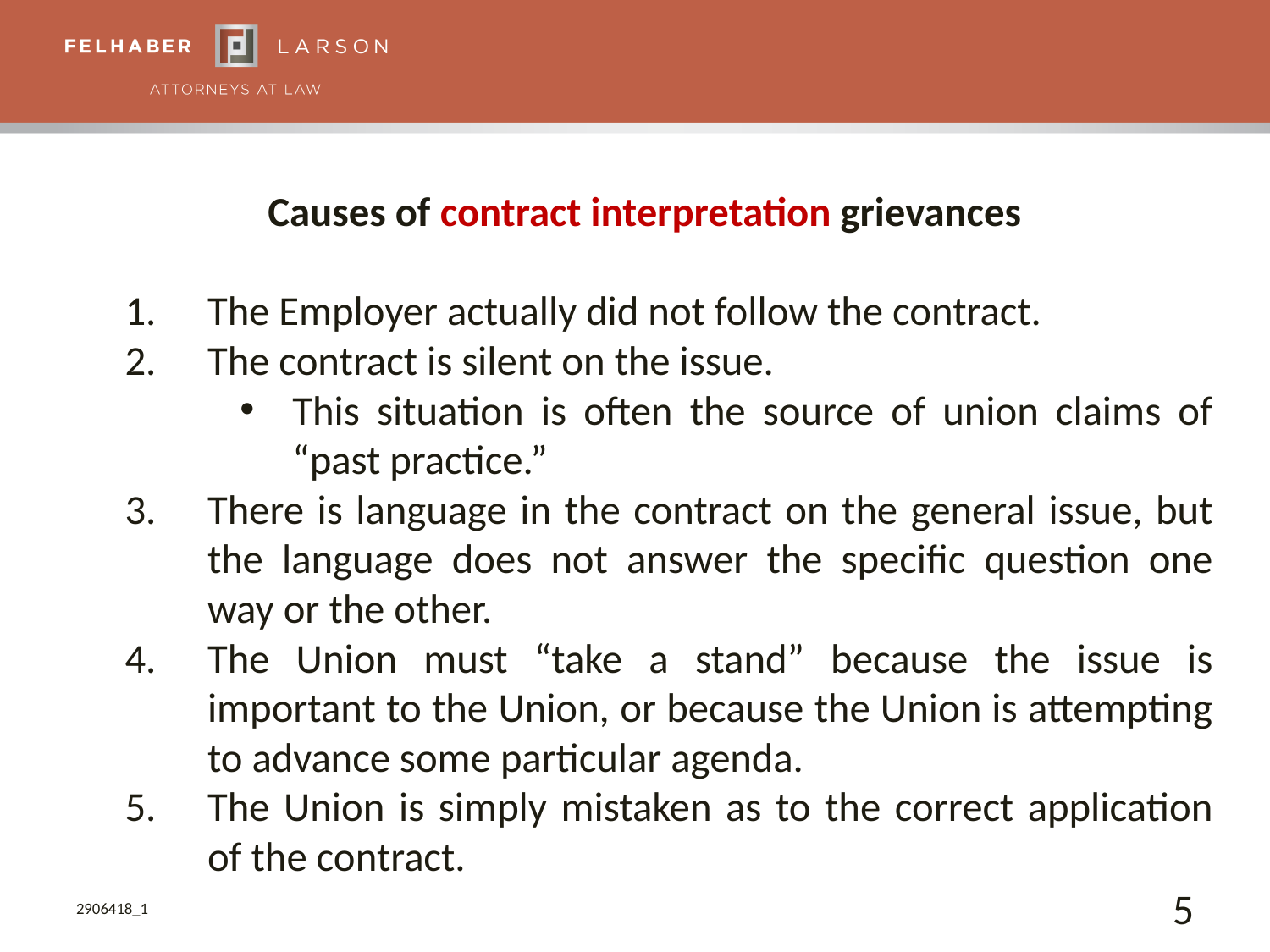

Causes of contract interpretation grievances

The Employer actually did not follow the contract.
The contract is silent on the issue.
This situation is often the source of union claims of “past practice.”
There is language in the contract on the general issue, but the language does not answer the specific question one way or the other.
The Union must “take a stand” because the issue is important to the Union, or because the Union is attempting to advance some particular agenda.
The Union is simply mistaken as to the correct application of the contract.

2906418_1
5